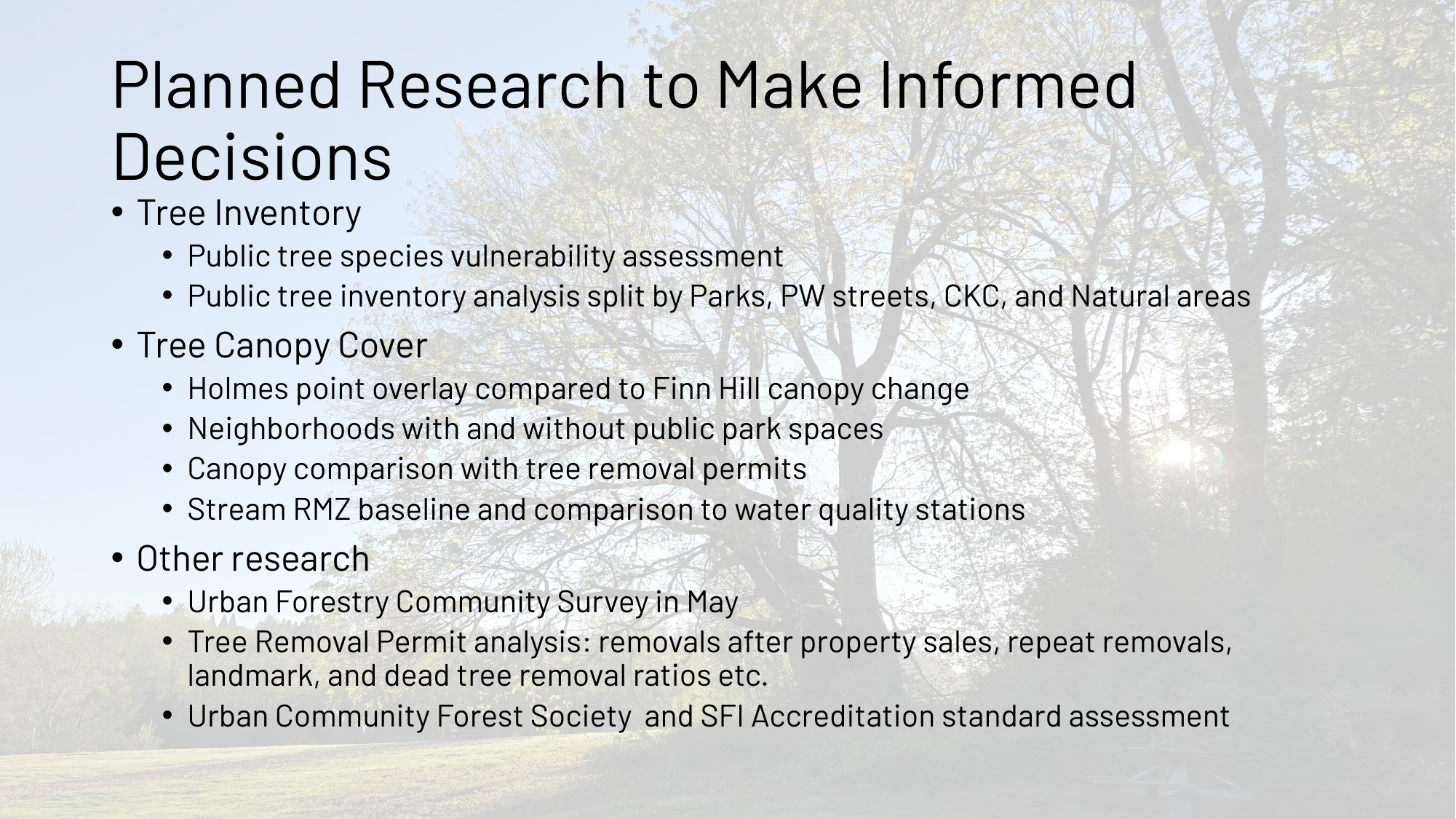

# Planned Research to Make Informed Decisions
Tree Inventory
Public tree species vulnerability assessment
Public tree inventory analysis split by Parks, PW streets, CKC, and Natural areas
Tree Canopy Cover
Holmes point overlay compared to Finn Hill canopy change
Neighborhoods with and without public park spaces
Canopy comparison with tree removal permits
Stream RMZ baseline and comparison to water quality stations
Other research
Urban Forestry Community Survey in May
Tree Removal Permit analysis: removals after property sales, repeat removals, landmark, and dead tree removal ratios etc.
Urban Community Forest Society  and SFI Accreditation standard assessment